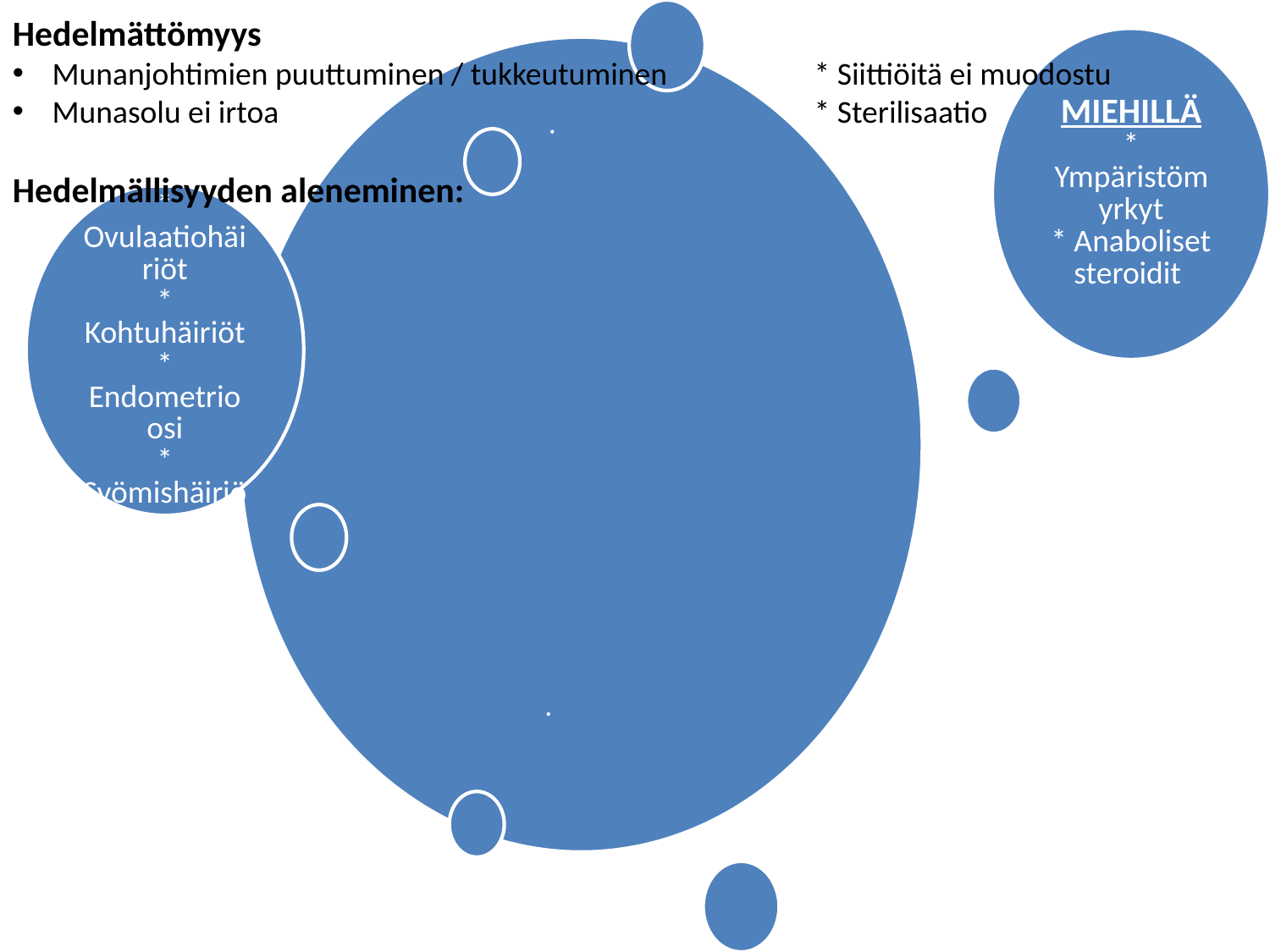

NAISILLA
* Ovulaatiohäiriöt
* Kohtuhäiriöt
* Endometrioosi
* Syömishäiriö
* Alipaino
MIEHILLÄ
* Ympäristömyrkyt
* Anaboliset steroidit
Hedelmättömyys
Munanjohtimien puuttuminen / tukkeutuminen		* Siittiöitä ei muodostu
Munasolu ei irtoa					* Sterilisaatio

Hedelmällisyyden aleneminen: